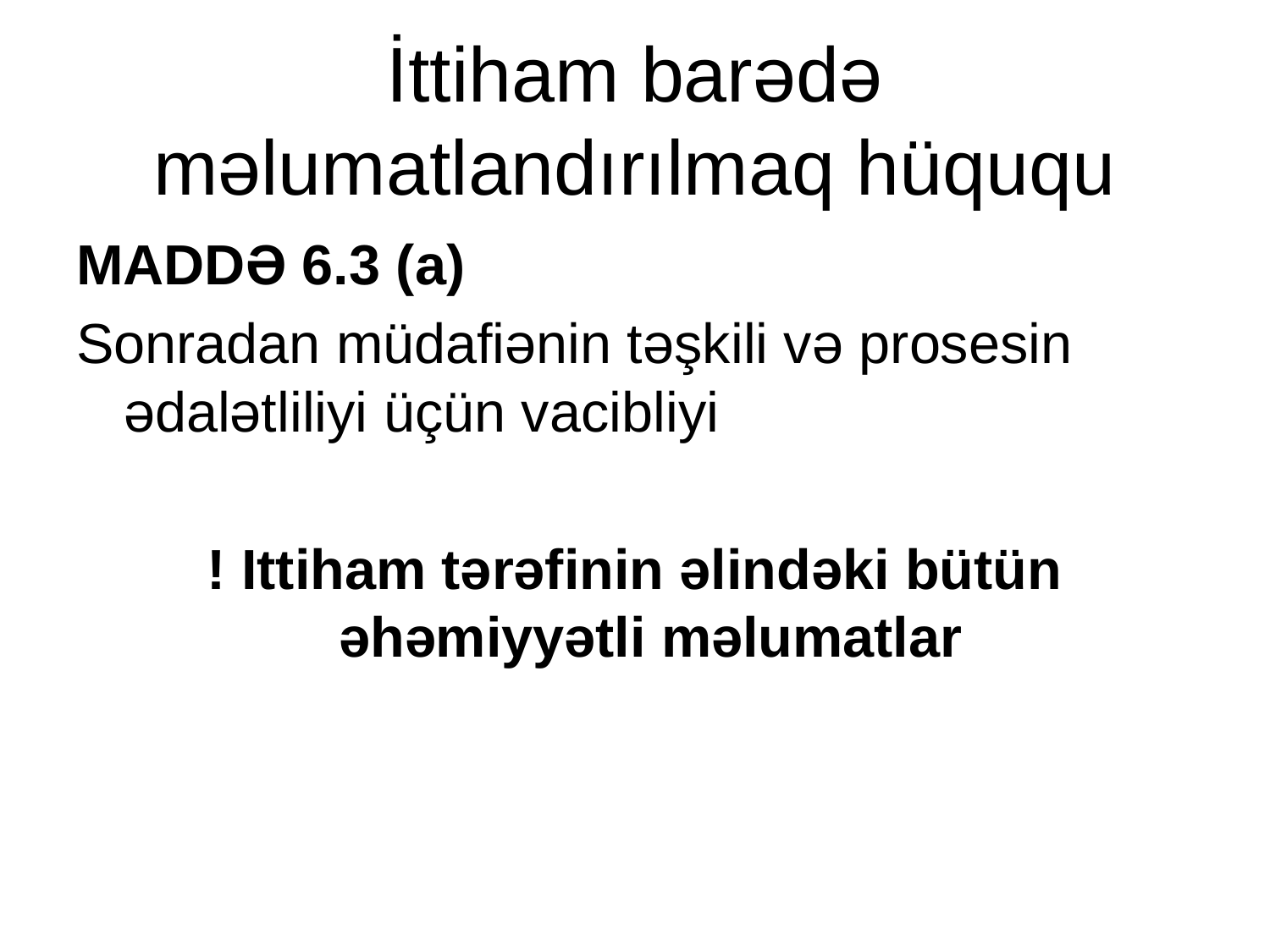

# İttiham barədə məlumatlandırılmaq hüququ
MADDƏ 6.3 (a)
Sonradan müdafiənin təşkili və prosesin ədalətliliyi üçün vacibliyi

! Ittiham tərəfinin əlindəki bütün əhəmiyyətli məlumatlar